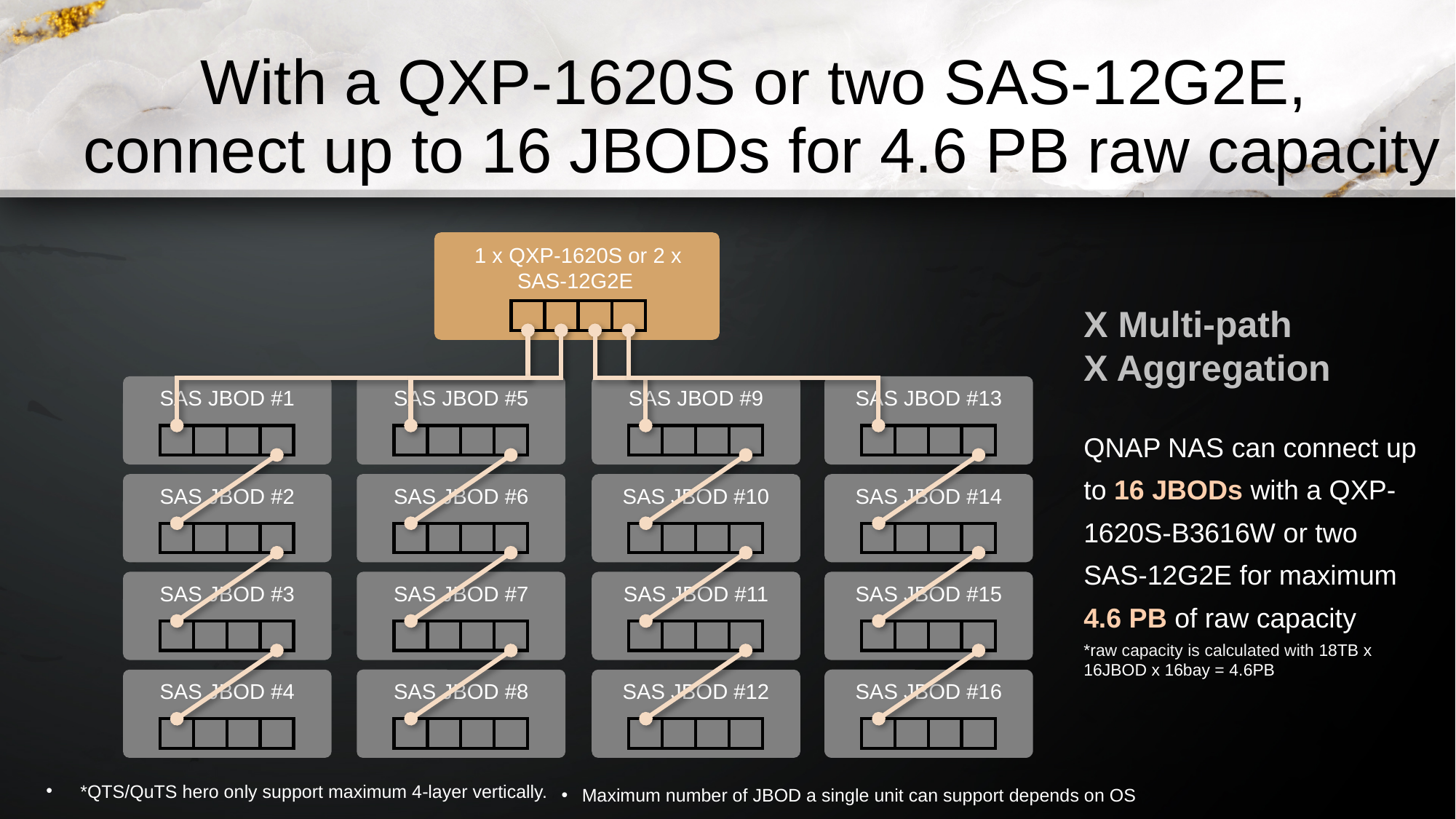

# With a QXP-1620S or two SAS-12G2E,  connect up to 16 JBODs for 4.6 PB raw capacity

1 x QXP-1620S or 2 x SAS-12G2E

SAS JBOD #1

SAS JBOD #5

SAS JBOD #9

SAS JBOD #13

SAS JBOD #2

SAS JBOD #6

SAS JBOD #10

SAS JBOD #14

SAS JBOD #3

SAS JBOD #7

SAS JBOD #11

SAS JBOD #15

SAS JBOD #4

SAS JBOD #8

SAS JBOD #12

SAS JBOD #16

X Multi-path
X Aggregation
QNAP NAS can connect up to 16 JBODs with a QXP-1620S-B3616W or two SAS-12G2E for maximum 4.6 PB of raw capacity
*raw capacity is calculated with 18TB x 16JBOD x 16bay = 4.6PB
*QTS/QuTS hero only support maximum 4-layer vertically.

Maximum number of JBOD a single unit can support depends on OS